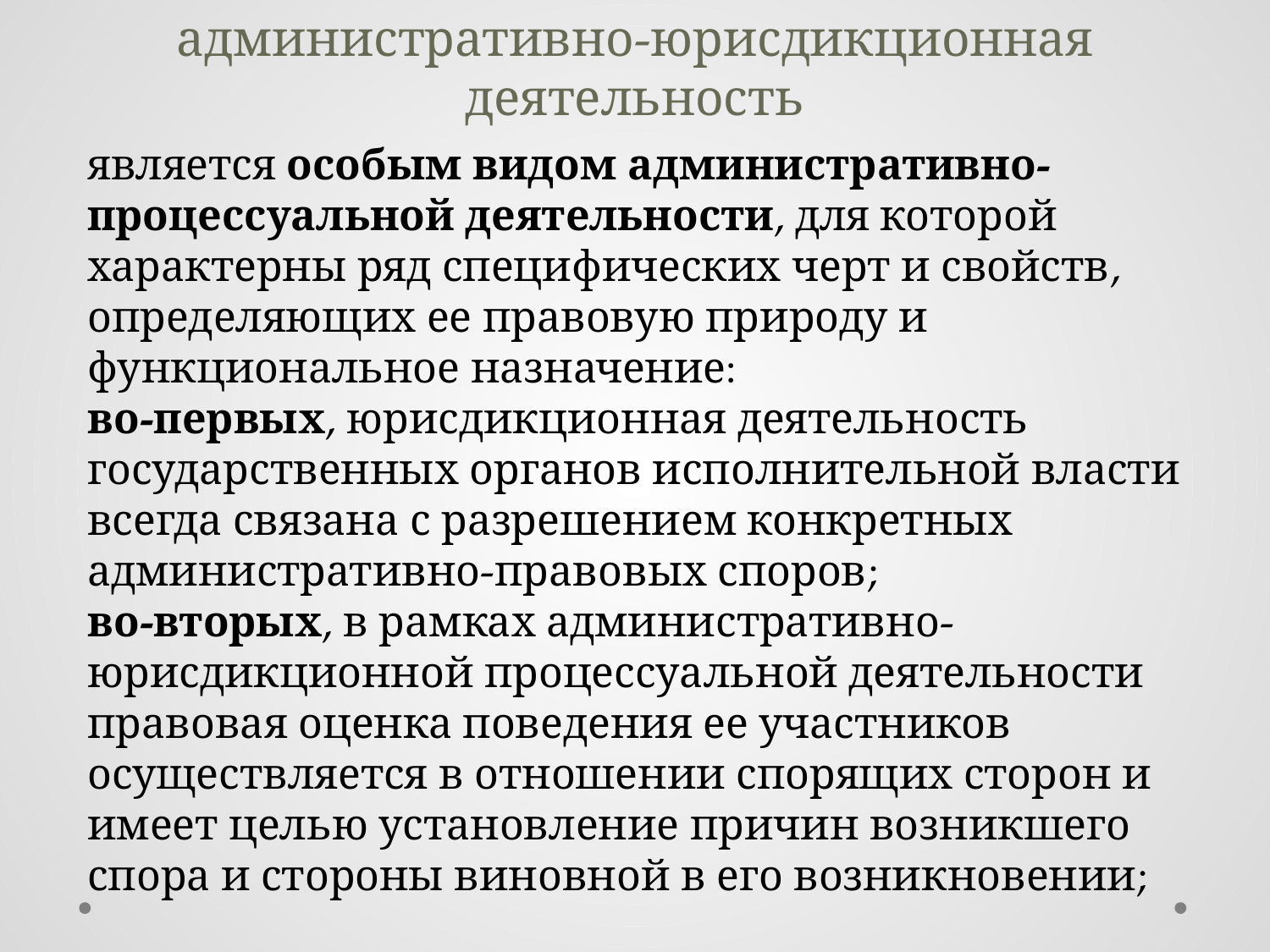

# административно-юрисдикционная деятельность
является особым видом административно-процессуальной деятельности, для которой характерны ряд специфических черт и свойств, определяющих ее правовую природу и функциональное назначение:
во-первых, юрисдикционная деятельность государственных органов исполнительной власти всегда связана с разрешением конкретных административно-правовых споров;
во-вторых, в рамках административно-юрисдикционной процессуальной деятельности правовая оценка поведения ее участников осуществляется в отношении спорящих сторон и имеет целью установление причин возникшего спора и стороны виновной в его возникновении;